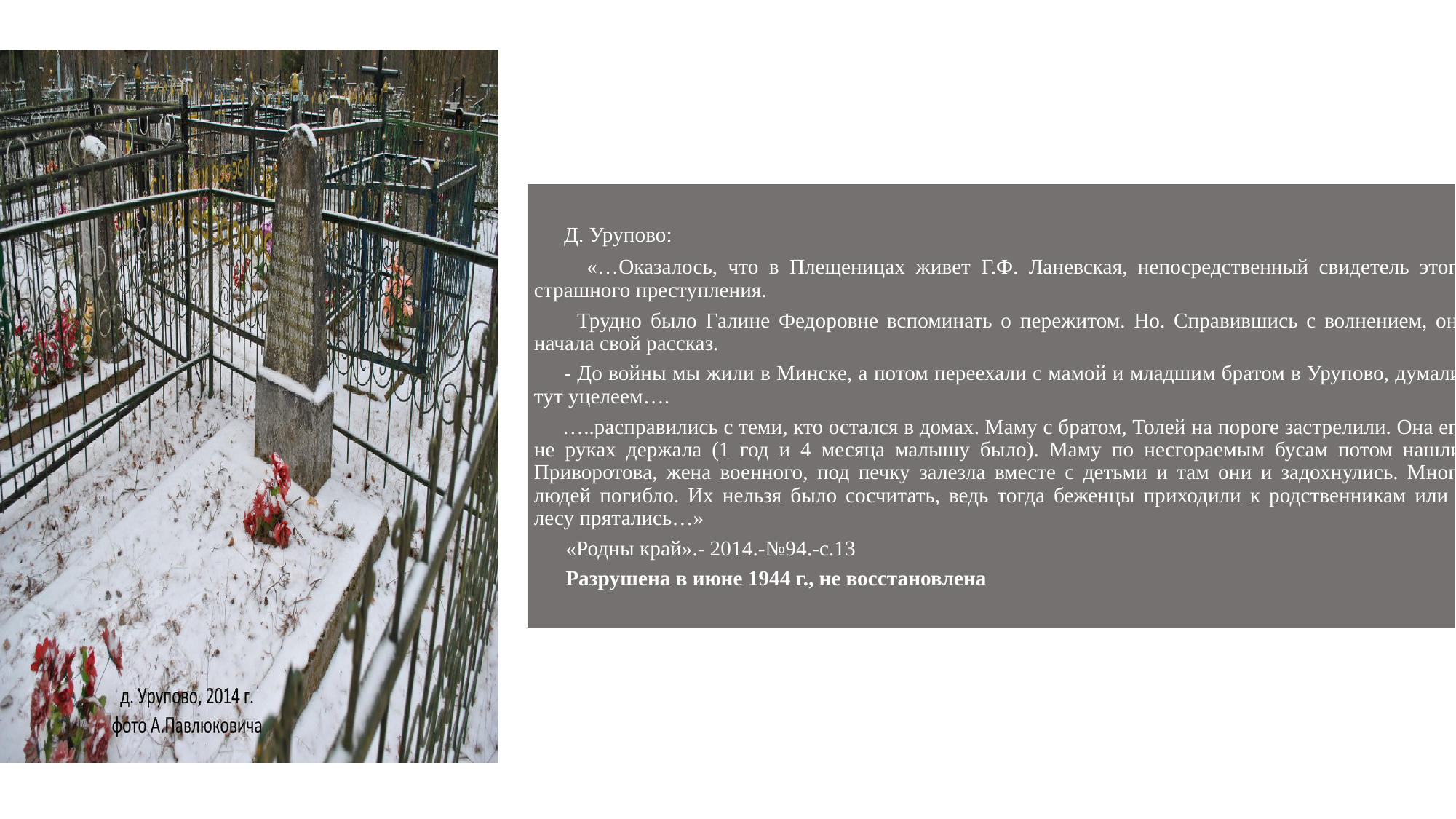

Д. Урупово:
     «…Оказалось, что в Плещеницах живет Г.Ф. Ланевская, непосредственный свидетель этого страшного преступления.
     Трудно было Галине Федоровне вспоминать о пережитом. Но. Справившись с волнением, она начала свой рассказ.
     - До войны мы жили в Минске, а потом переехали с мамой и младшим братом в Урупово, думали: тут уцелеем….
     …..расправились с теми, кто остался в домах. Маму с братом, Толей на пороге застрелили. Она его не руках держала (1 год и 4 месяца малышу было). Маму по несгораемым бусам потом нашли. Приворотова, жена военного, под печку залезла вместе с детьми и там они и задохнулись. Много людей погибло. Их нельзя было сосчитать, ведь тогда беженцы приходили к родственникам или в лесу прятались…»
      «Родны край».- 2014.-№94.-с.13
      Разрушена в июне 1944 г., не восстановлена